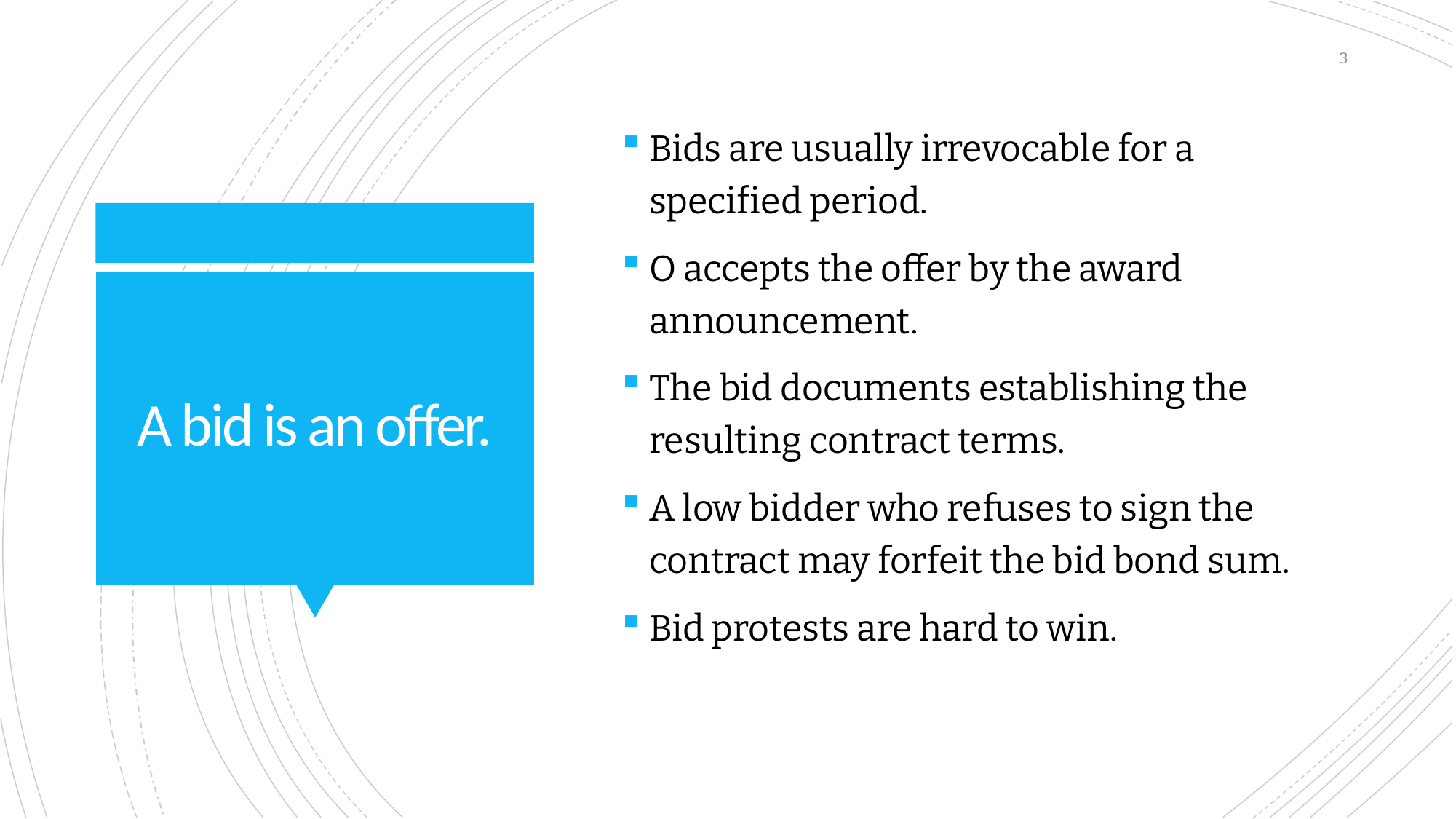

3
Bids are usually irrevocable for a specified period.
O accepts the offer by the award announcement.
The bid documents establishing the resulting contract terms.
A low bidder who refuses to sign the contract may forfeit the bid bond sum.
Bid protests are hard to win.

# A bid is an offer.